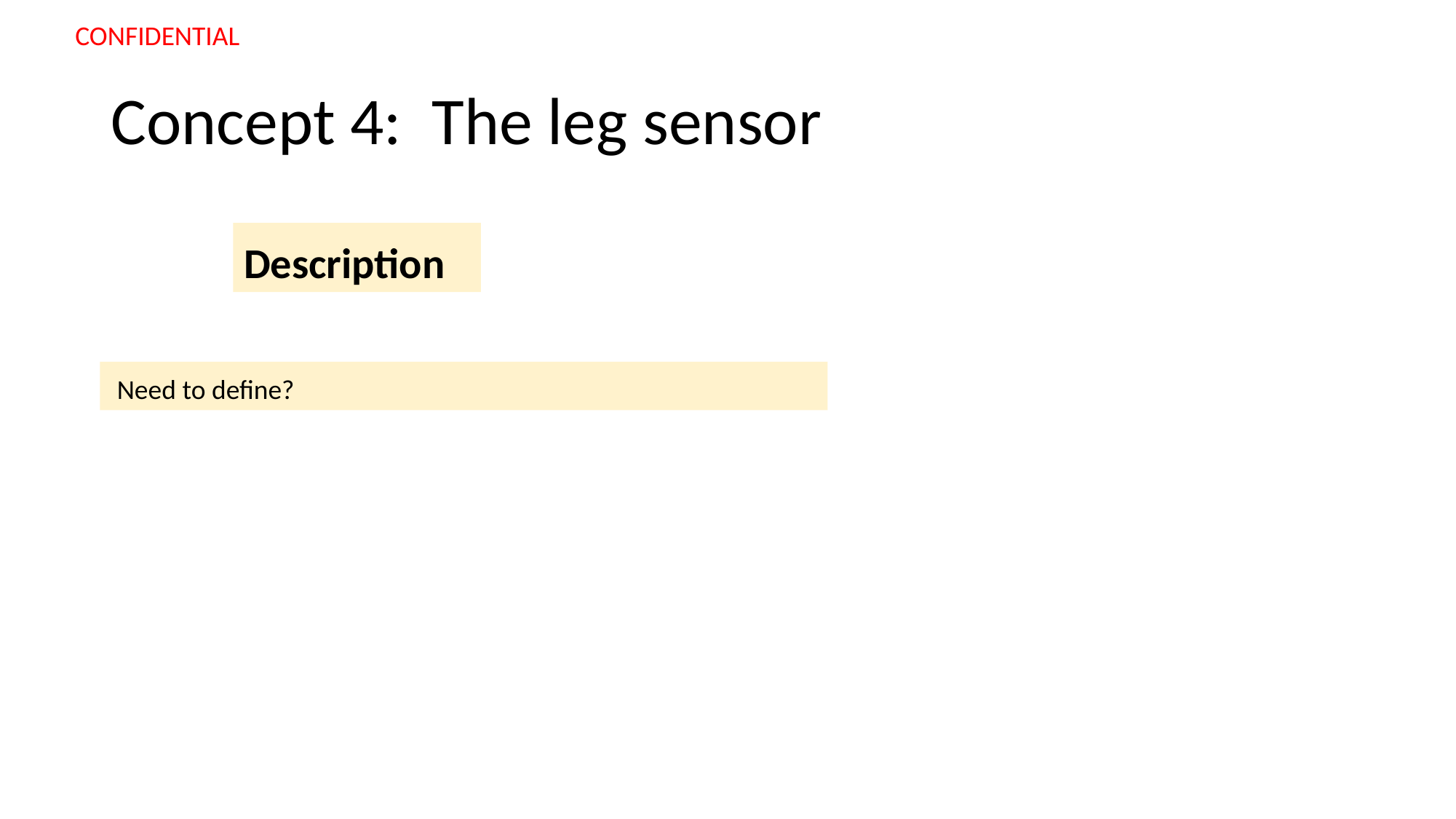

CONFIDENTIAL
# Concept 4:  The leg sensor
Description
 Need to define?